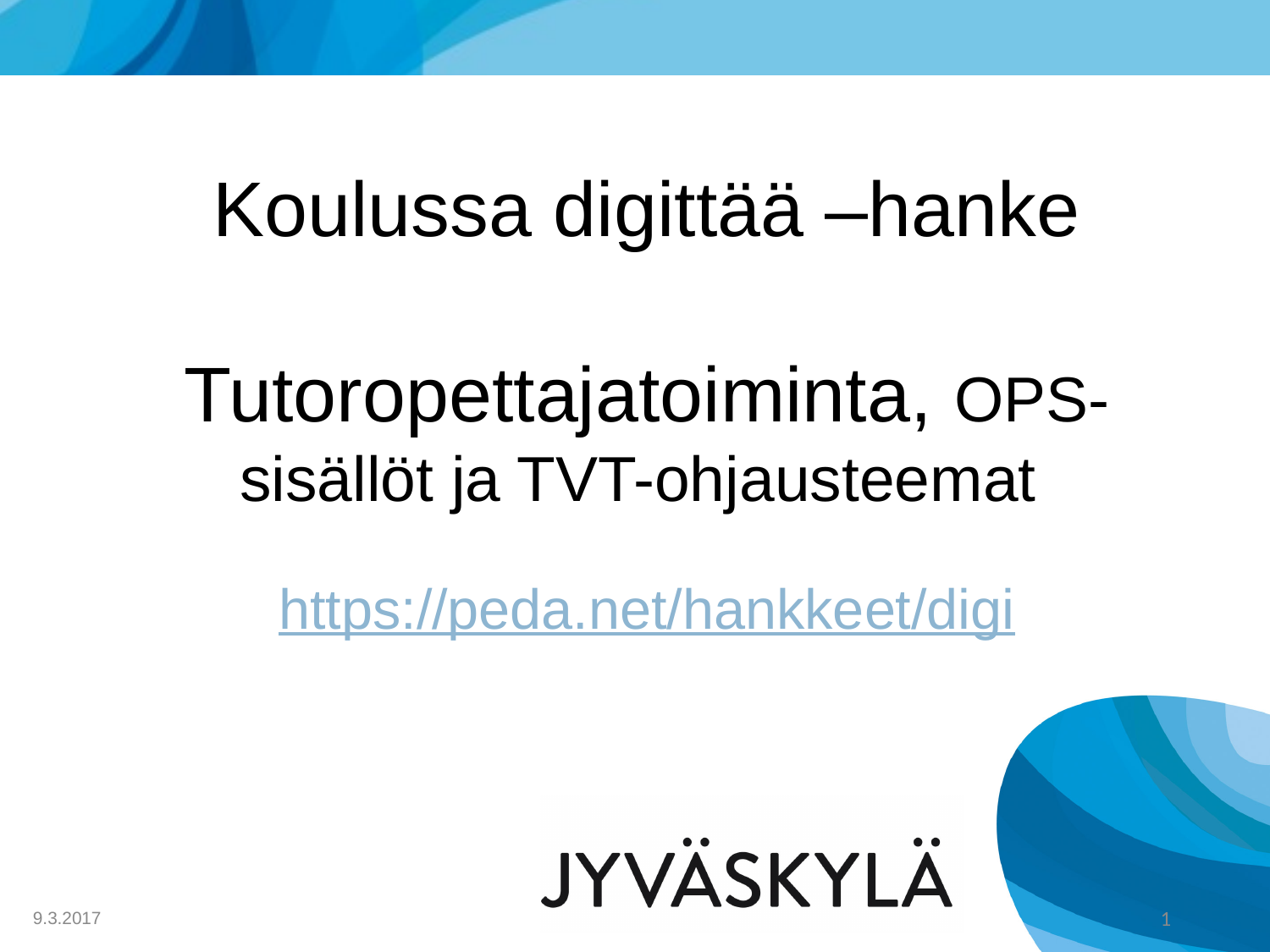

# Koulussa digittää –hanke Tutoropettajatoiminta, OPS-sisällöt ja TVT-ohjausteemat
https://peda.net/hankkeet/digi
9.3.2017
1